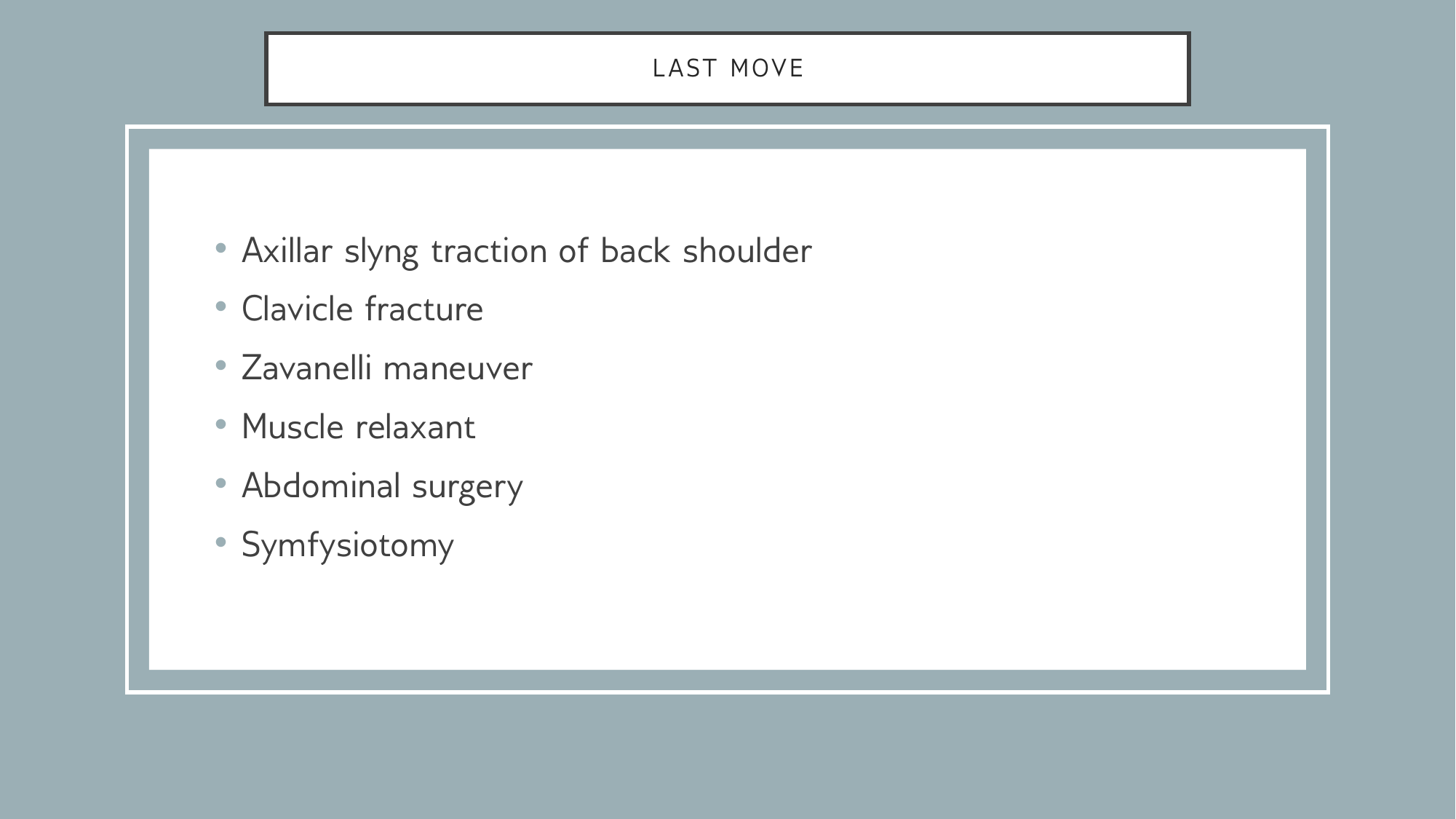

# Last move

Axillar slyng traction of back shoulder
Clavicle fracture
Zavanelli maneuver
Muscle relaxant
Abdominal surgery
Symfysiotomy